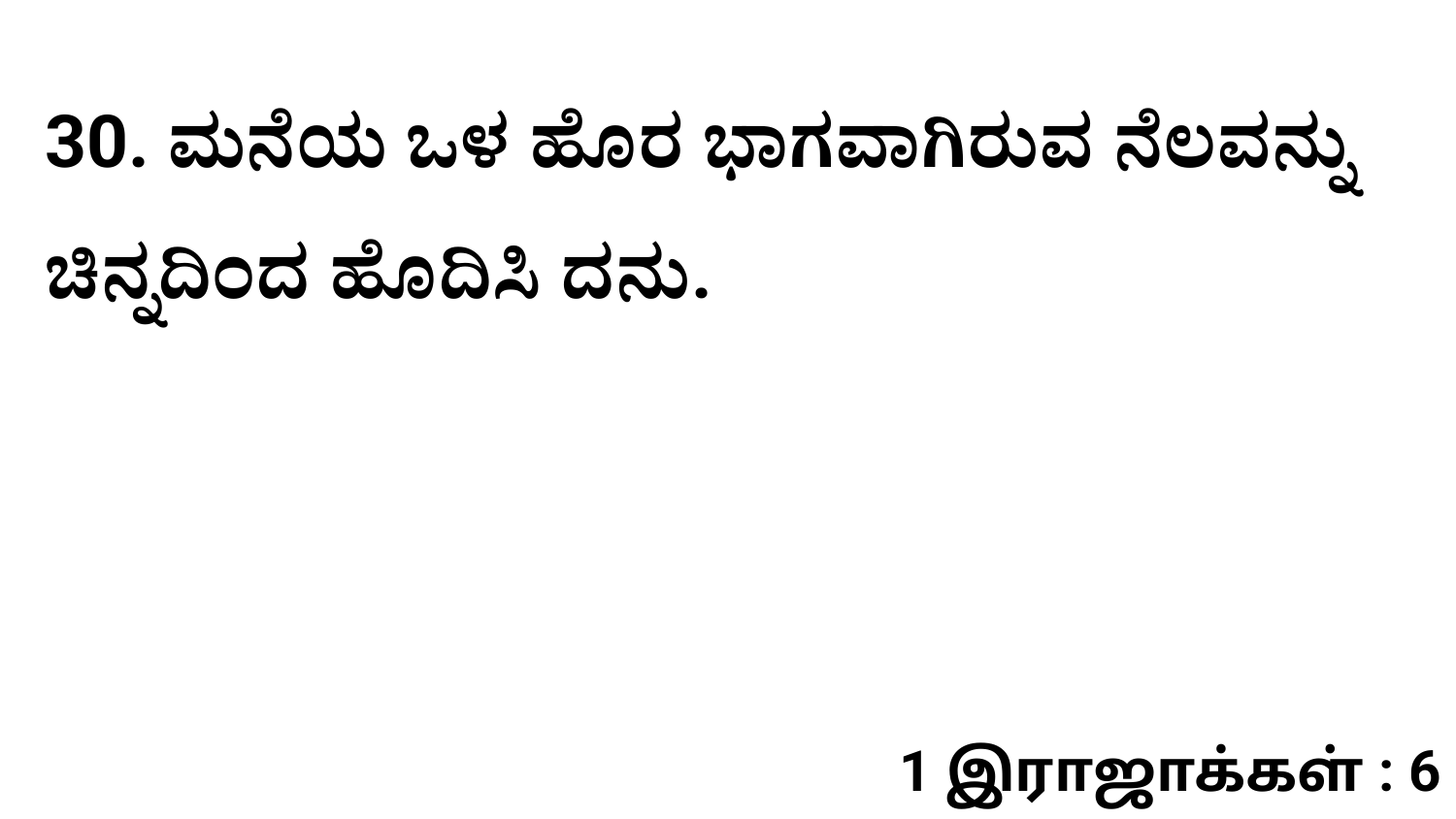

30. ಮನೆಯ ಒಳ ಹೊರ ಭಾಗವಾಗಿರುವ ನೆಲವನ್ನು ಚಿನ್ನದಿಂದ ಹೊದಿಸಿ ದನು.
1 இராஜாக்கள் : 6